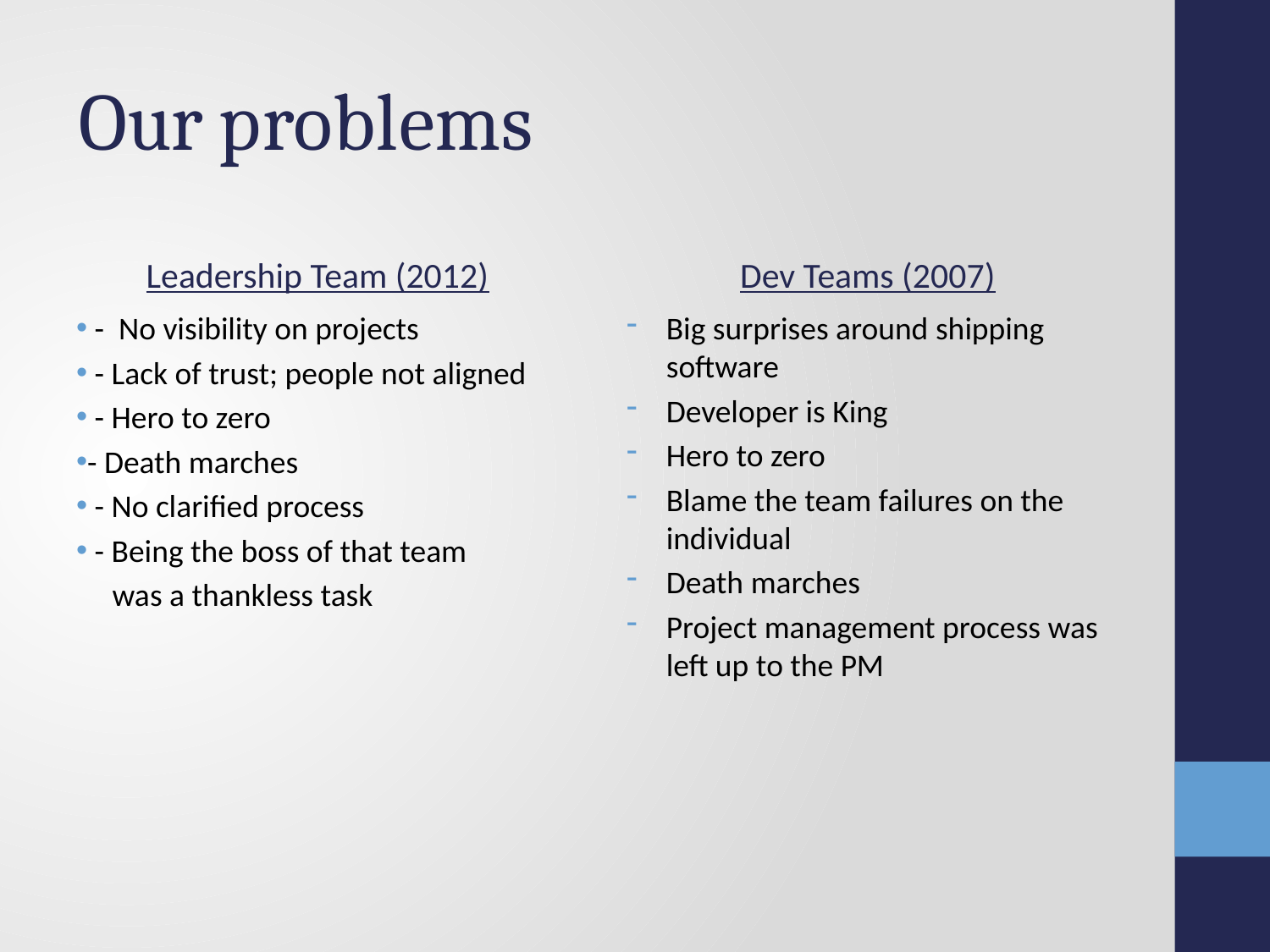

# Our problems
Leadership Team (2012)
Dev Teams (2007)
 -  No visibility on projects
 - Lack of trust; people not aligned
 - Hero to zero
- Death marches
 - No clarified process
 - Being the boss of that team
     was a thankless task

Big surprises around shipping software
Developer is King
Hero to zero
Blame the team failures on the individual
Death marches
Project management process was left up to the PM